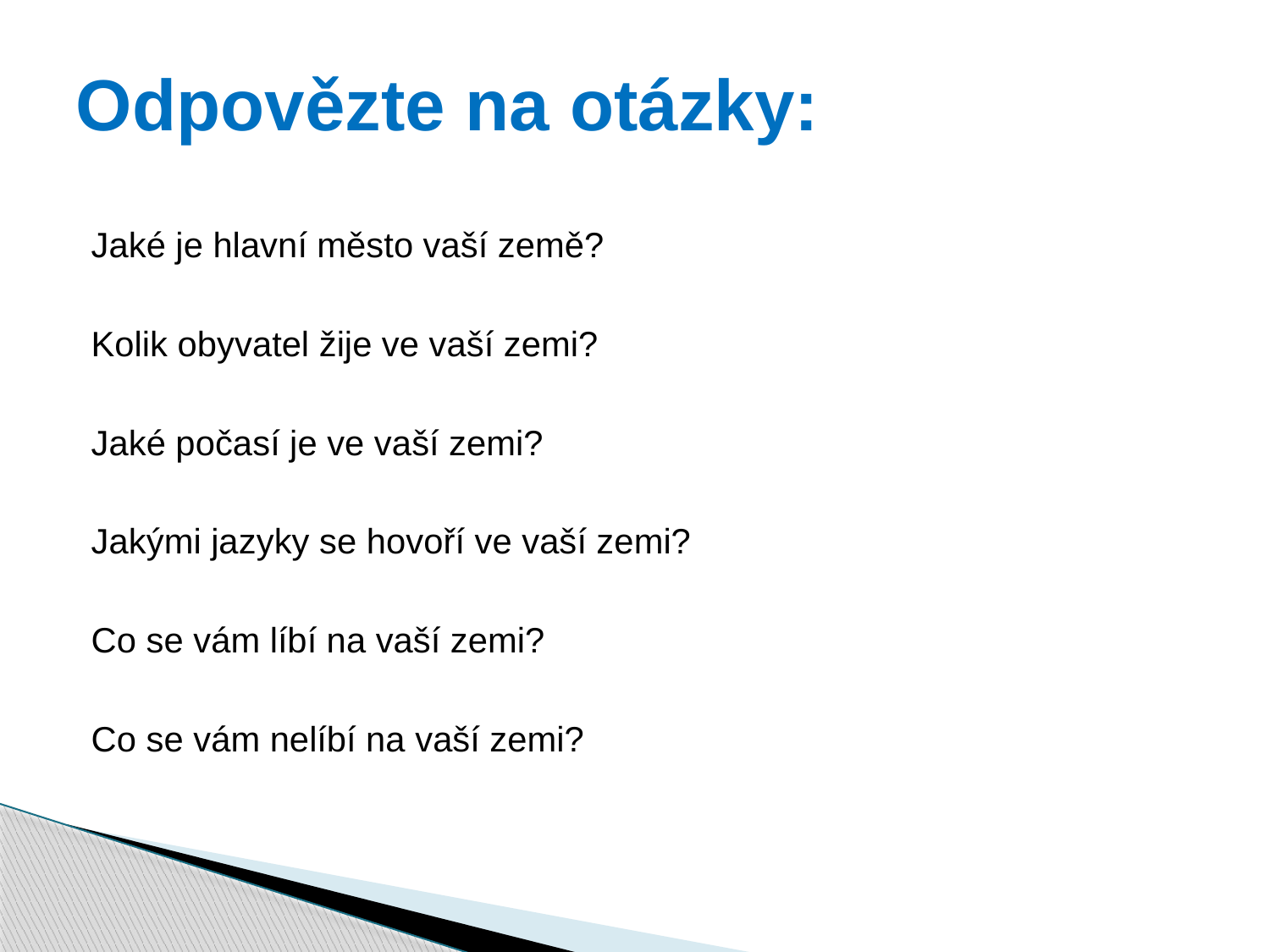

# Odpovězte na otázky:
Jaké je hlavní město vaší země?

Kolik obyvatel žije ve vaší zemi?

Jaké počasí je ve vaší zemi?

Jakými jazyky se hovoří ve vaší zemi?

Co se vám líbí na vaší zemi?

Co se vám nelíbí na vaší zemi?